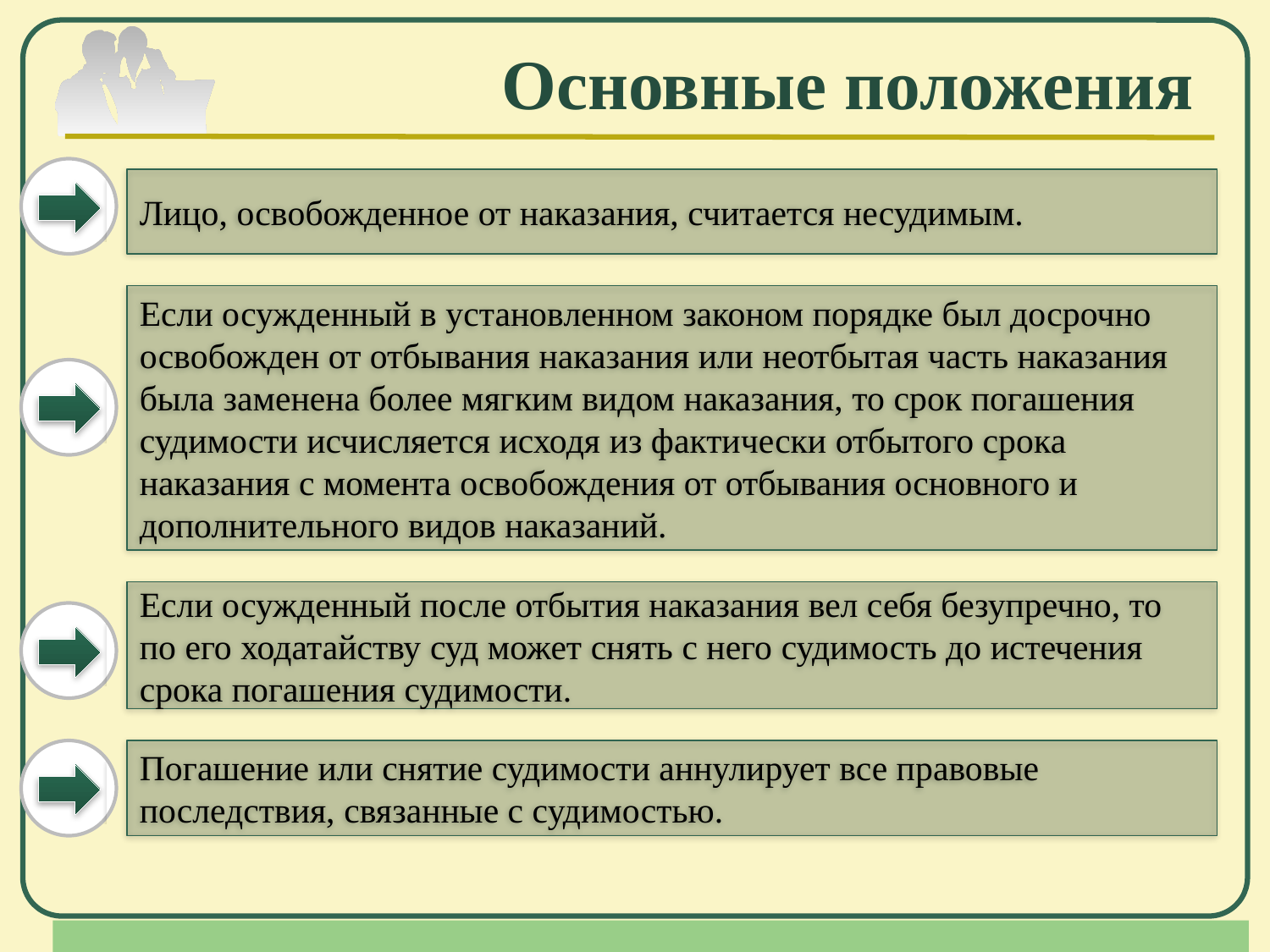

# Основные положения

Лицо, освобожденное от наказания, считается несудимым.
Если осужденный в установленном законом порядке был досрочно освобожден от отбывания наказания или неотбытая часть наказания была заменена более мягким видом наказания, то срок погашения судимости исчисляется исходя из фактически отбытого срока наказания с момента освобождения от отбывания основного и дополнительного видов наказаний.

Если осужденный после отбытия наказания вел себя безупречно, то по его ходатайству суд может снять с него судимость до истечения срока погашения судимости.

Погашение или снятие судимости аннулирует все правовые последствия, связанные с судимостью.
Company Logo
www.themegallery.com